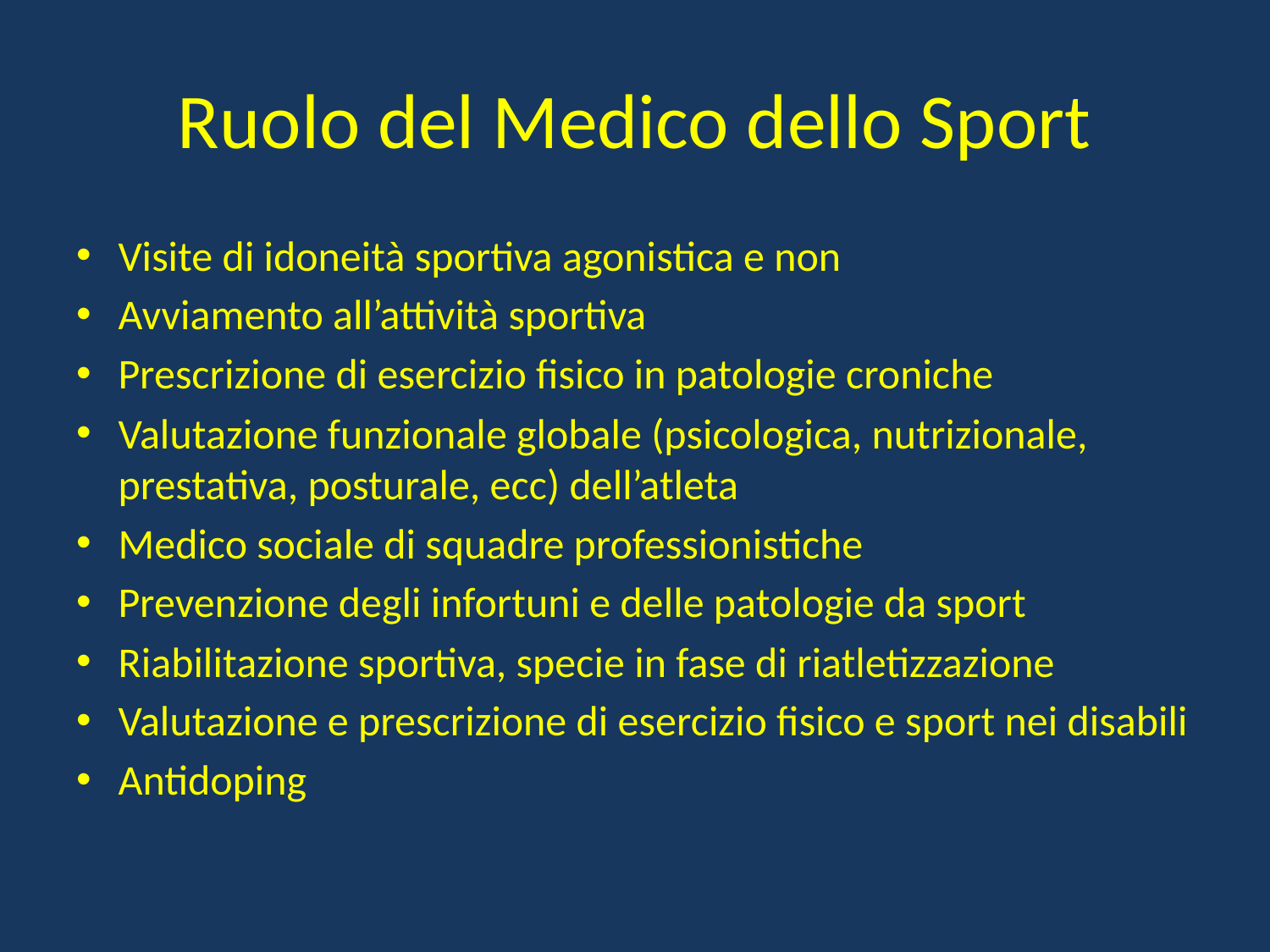

# Ruolo del Medico dello Sport
Visite di idoneità sportiva agonistica e non
Avviamento all’attività sportiva
Prescrizione di esercizio fisico in patologie croniche
Valutazione funzionale globale (psicologica, nutrizionale, prestativa, posturale, ecc) dell’atleta
Medico sociale di squadre professionistiche
Prevenzione degli infortuni e delle patologie da sport
Riabilitazione sportiva, specie in fase di riatletizzazione
Valutazione e prescrizione di esercizio fisico e sport nei disabili
Antidoping